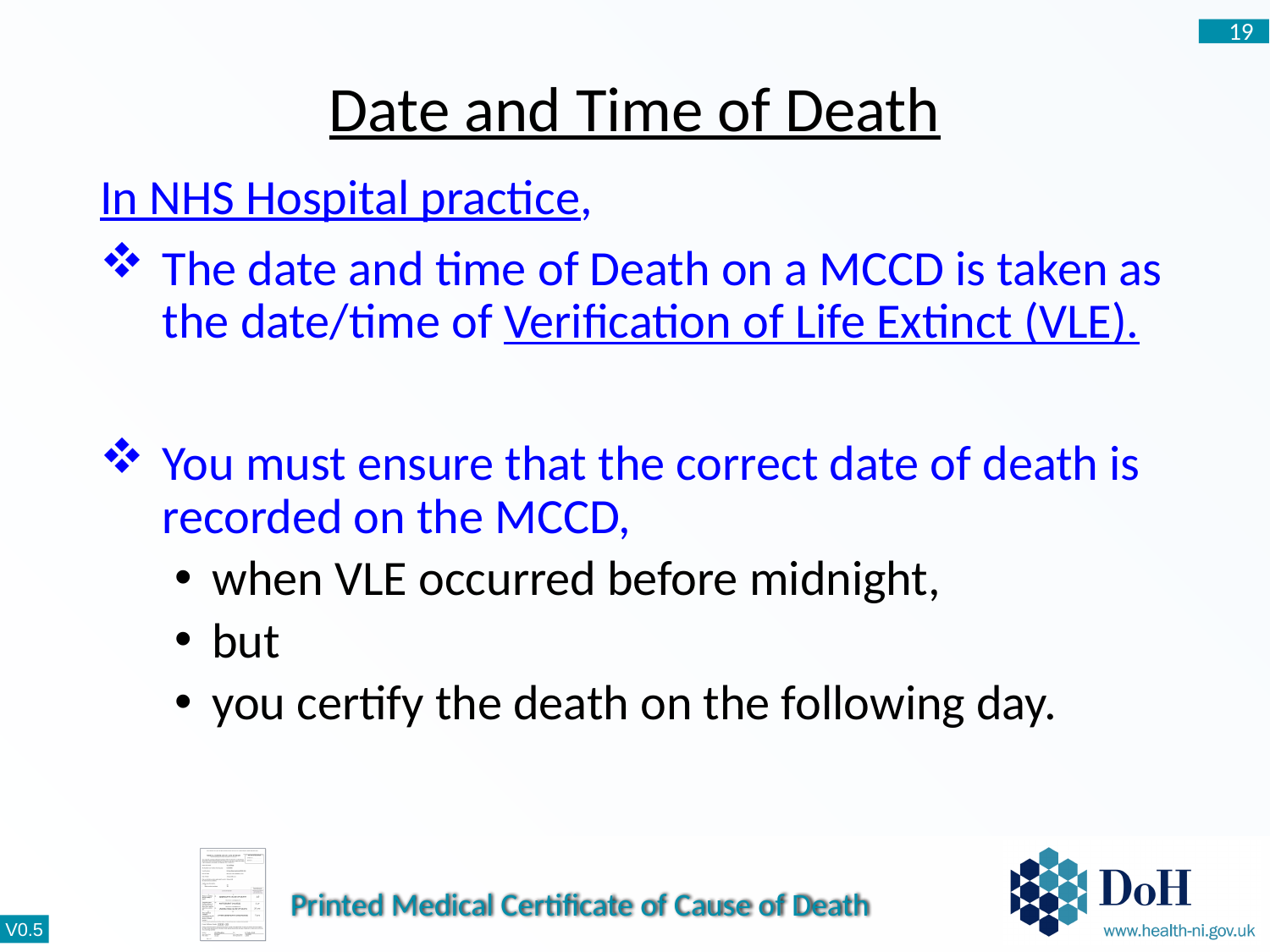

19
# Date and Time of Death
In NHS Hospital practice,
The date and time of Death on a MCCD is taken as the date/time of Verification of Life Extinct (VLE).

You must ensure that the correct date of death is recorded on the MCCD,
when VLE occurred before midnight,
but
you certify the death on the following day.
Printed Medical Certificate of Cause of Death